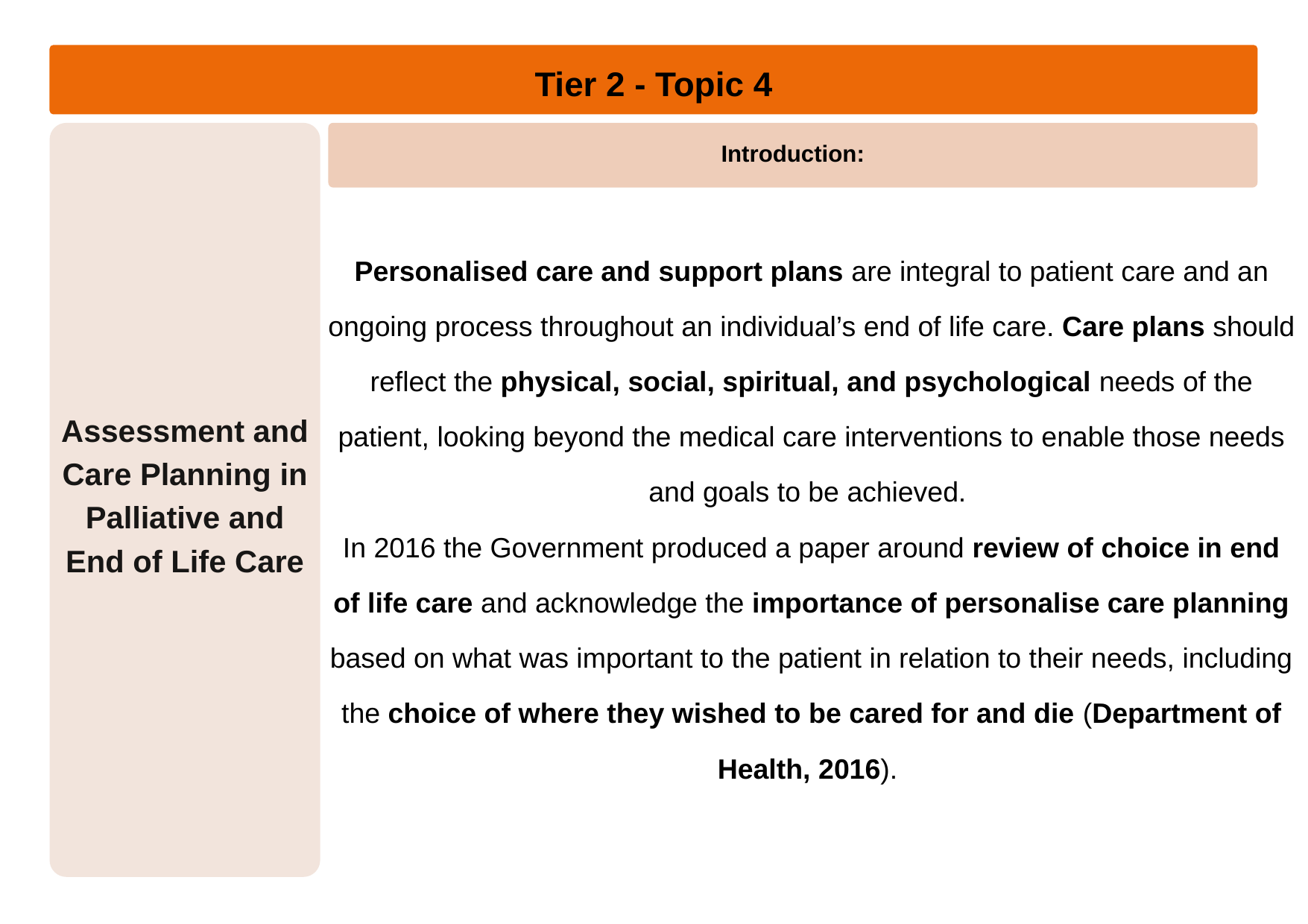

Tier 2 - Topic 4

Assessment and Care Planning in Palliative and End of Life Care

Introduction:

Personalised care and support plans are integral to patient care and an ongoing process throughout an individual’s end of life care. Care plans should reflect the physical, social, spiritual, and psychological needs of the patient, looking beyond the medical care interventions to enable those needs and goals to be achieved.
In 2016 the Government produced a paper around review of choice in end of life care and acknowledge the importance of personalise care planning based on what was important to the patient in relation to their needs, including the choice of where they wished to be cared for and die (Department of Health, 2016).